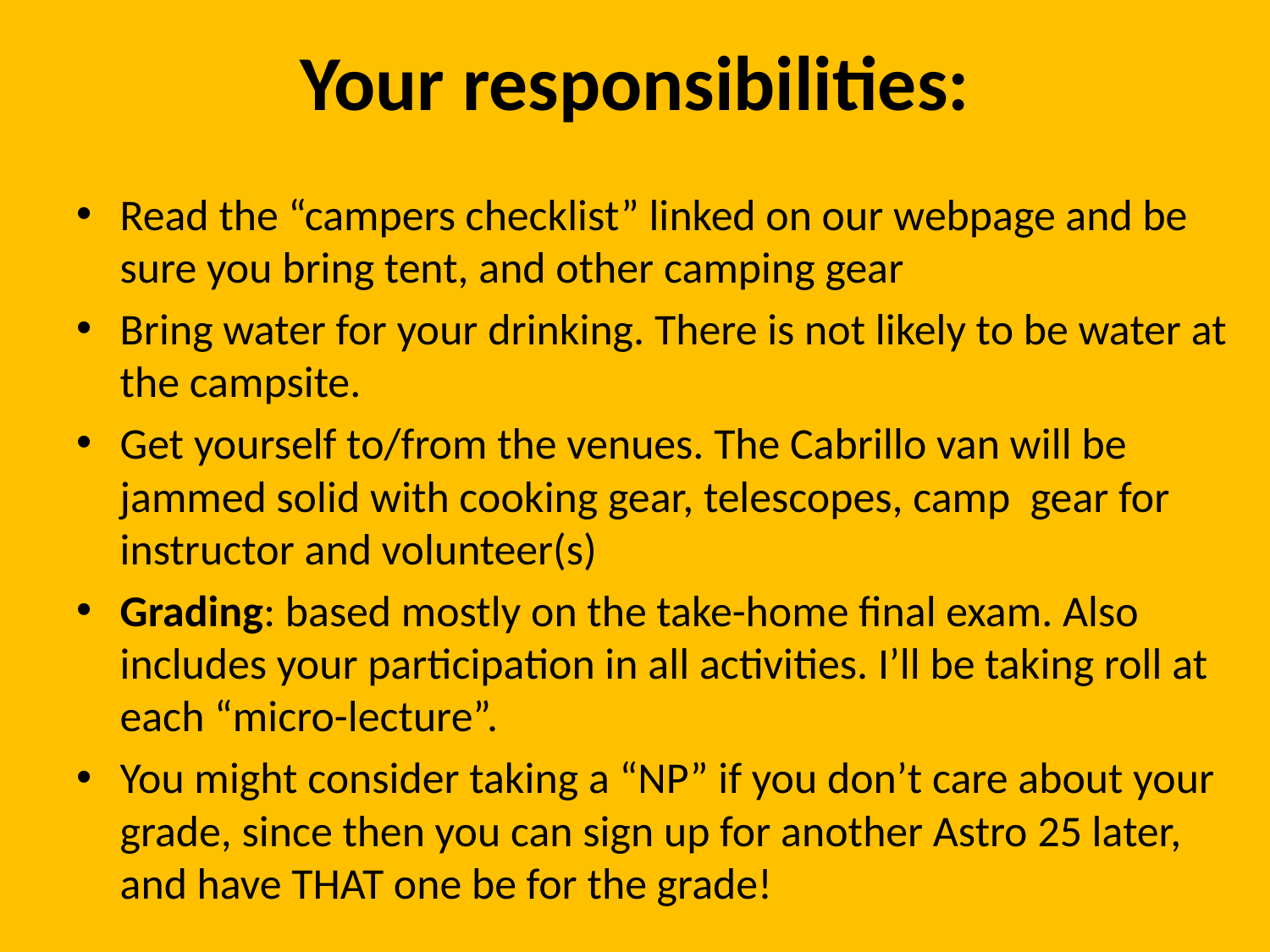

# Your responsibilities:
Read the “campers checklist” linked on our webpage and be sure you bring tent, and other camping gear
Bring water for your drinking. There is not likely to be water at the campsite.
Get yourself to/from the venues. The Cabrillo van will be jammed solid with cooking gear, telescopes, camp  gear for instructor and volunteer(s)
Grading: based mostly on the take-home final exam. Also includes your participation in all activities. I’ll be taking roll at each “micro-lecture”.
You might consider taking a “NP” if you don’t care about your grade, since then you can sign up for another Astro 25 later, and have THAT one be for the grade!